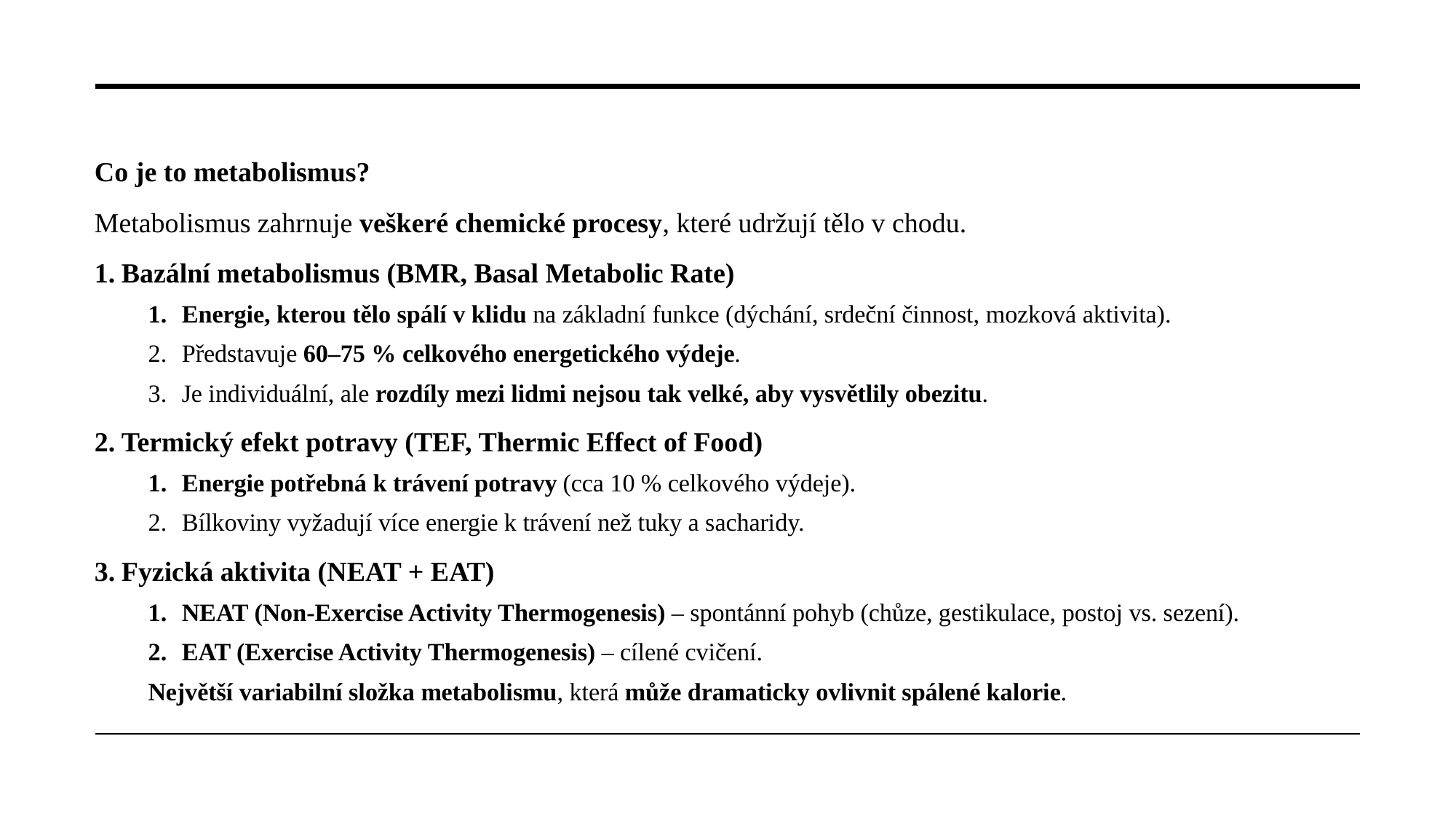

Co je to metabolismus?
Metabolismus zahrnuje veškeré chemické procesy, které udržují tělo v chodu.
Bazální metabolismus (BMR, Basal Metabolic Rate)
Energie, kterou tělo spálí v klidu na základní funkce (dýchání, srdeční činnost, mozková aktivita).
Představuje 60–75 % celkového energetického výdeje.
Je individuální, ale rozdíly mezi lidmi nejsou tak velké, aby vysvětlily obezitu.
Termický efekt potravy (TEF, Thermic Effect of Food)
Energie potřebná k trávení potravy (cca 10 % celkového výdeje).
Bílkoviny vyžadují více energie k trávení než tuky a sacharidy.
Fyzická aktivita (NEAT + EAT)
NEAT (Non-Exercise Activity Thermogenesis) – spontánní pohyb (chůze, gestikulace, postoj vs. sezení).
EAT (Exercise Activity Thermogenesis) – cílené cvičení.
	Největší variabilní složka metabolismu, která může dramaticky ovlivnit spálené kalorie.